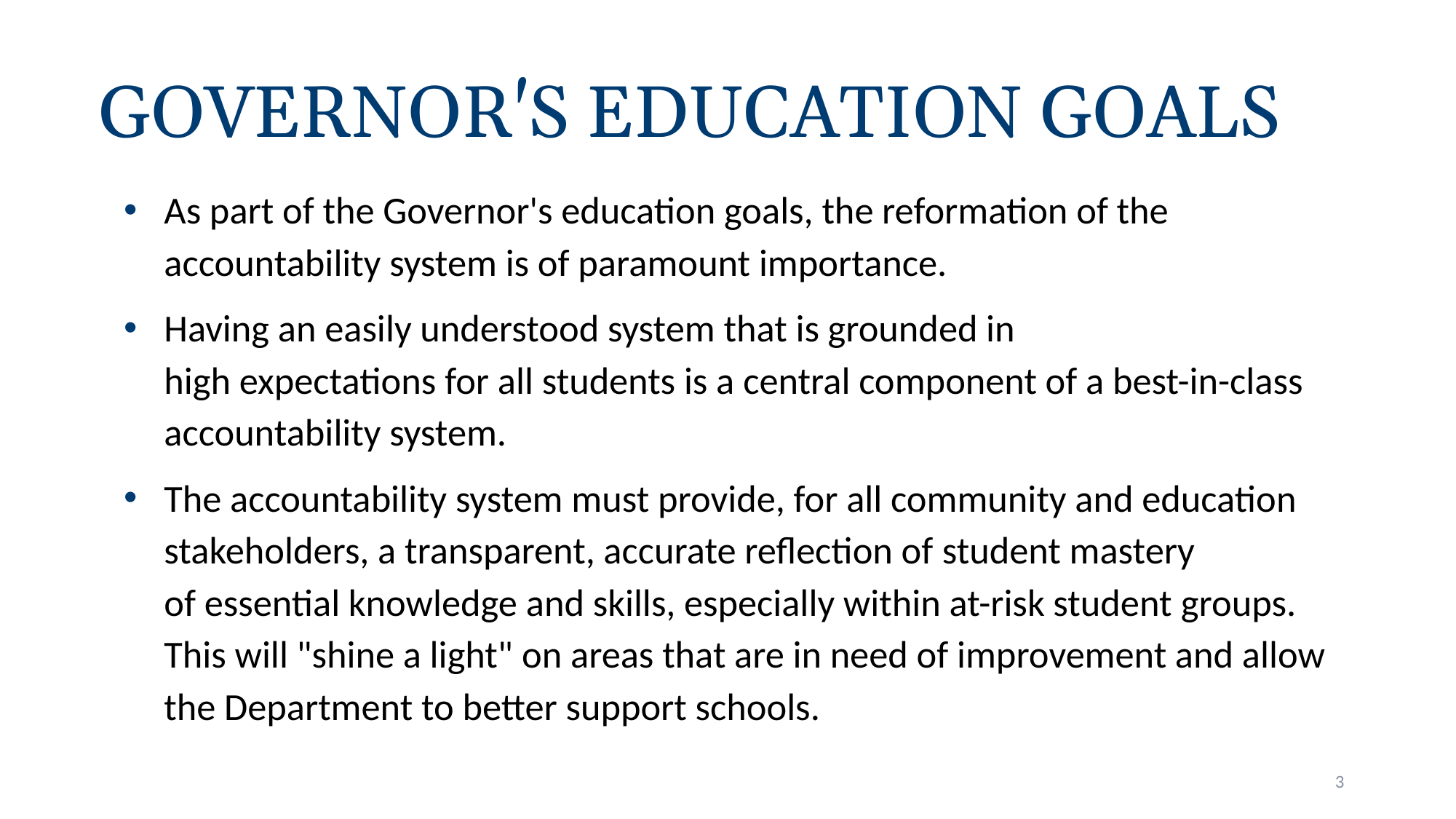

# Governor's Education Goals
As part of the Governor's education goals, the reformation of the accountability system is of paramount importance.
Having an easily understood system that is grounded in high expectations for all students is a central component of a best-in-class accountability system.
The accountability system must provide, for all community and education stakeholders, a transparent, accurate reflection of student mastery of essential knowledge and skills, especially within at-risk student groups. This will "shine a light" on areas that are in need of improvement and allow the Department to better support schools.

3